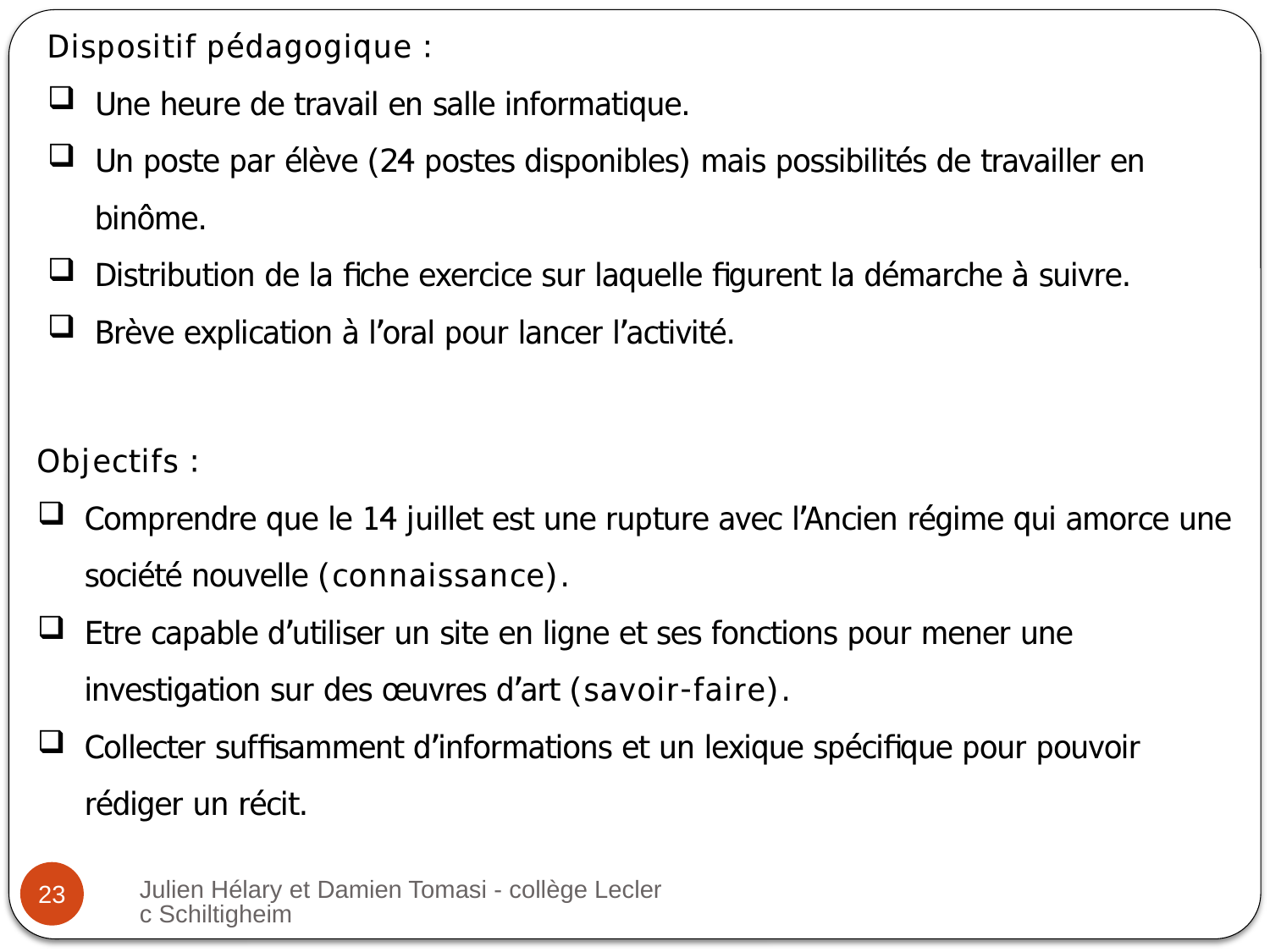

Dispositif pédagogique :
Une heure de travail en salle informatique.
Un poste par élève (24 postes disponibles) mais possibilités de travailler en binôme.
Distribution de la fiche exercice sur laquelle figurent la démarche à suivre.
Brève explication à l’oral pour lancer l’activité.
Objectifs :
Comprendre que le 14 juillet est une rupture avec l’Ancien régime qui amorce une société nouvelle (connaissance).
Etre capable d’utiliser un site en ligne et ses fonctions pour mener une investigation sur des œuvres d’art (savoir-faire).
Collecter suffisamment d’informations et un lexique spécifique pour pouvoir rédiger un récit.
Julien Hélary et Damien Tomasi - collège Leclerc Schiltigheim
23